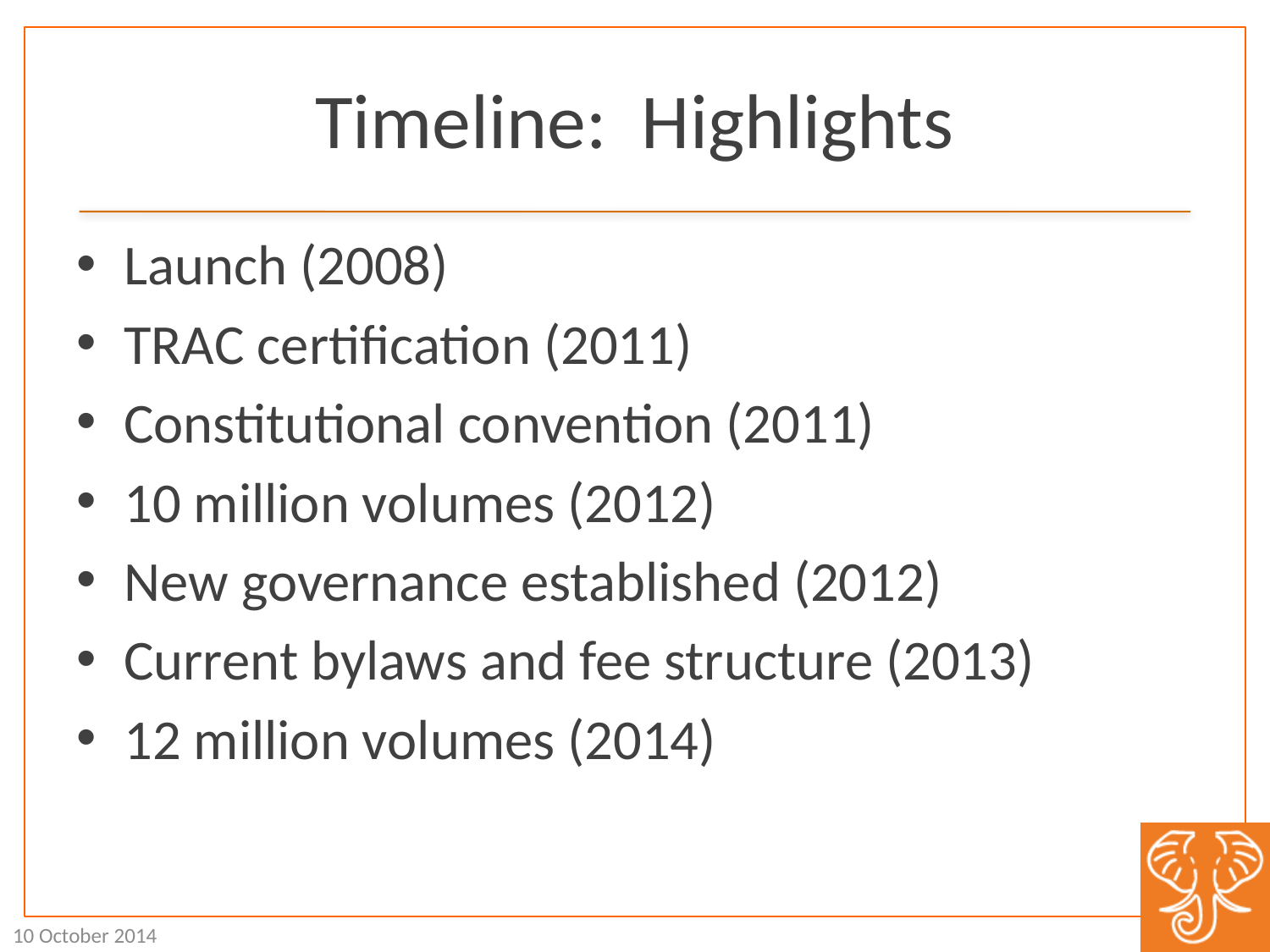

# Timeline:  Highlights
Launch (2008)
TRAC certification (2011)
Constitutional convention (2011)
10 million volumes (2012)
New governance established (2012)
Current bylaws and fee structure (2013)
12 million volumes (2014)

10 October 2014